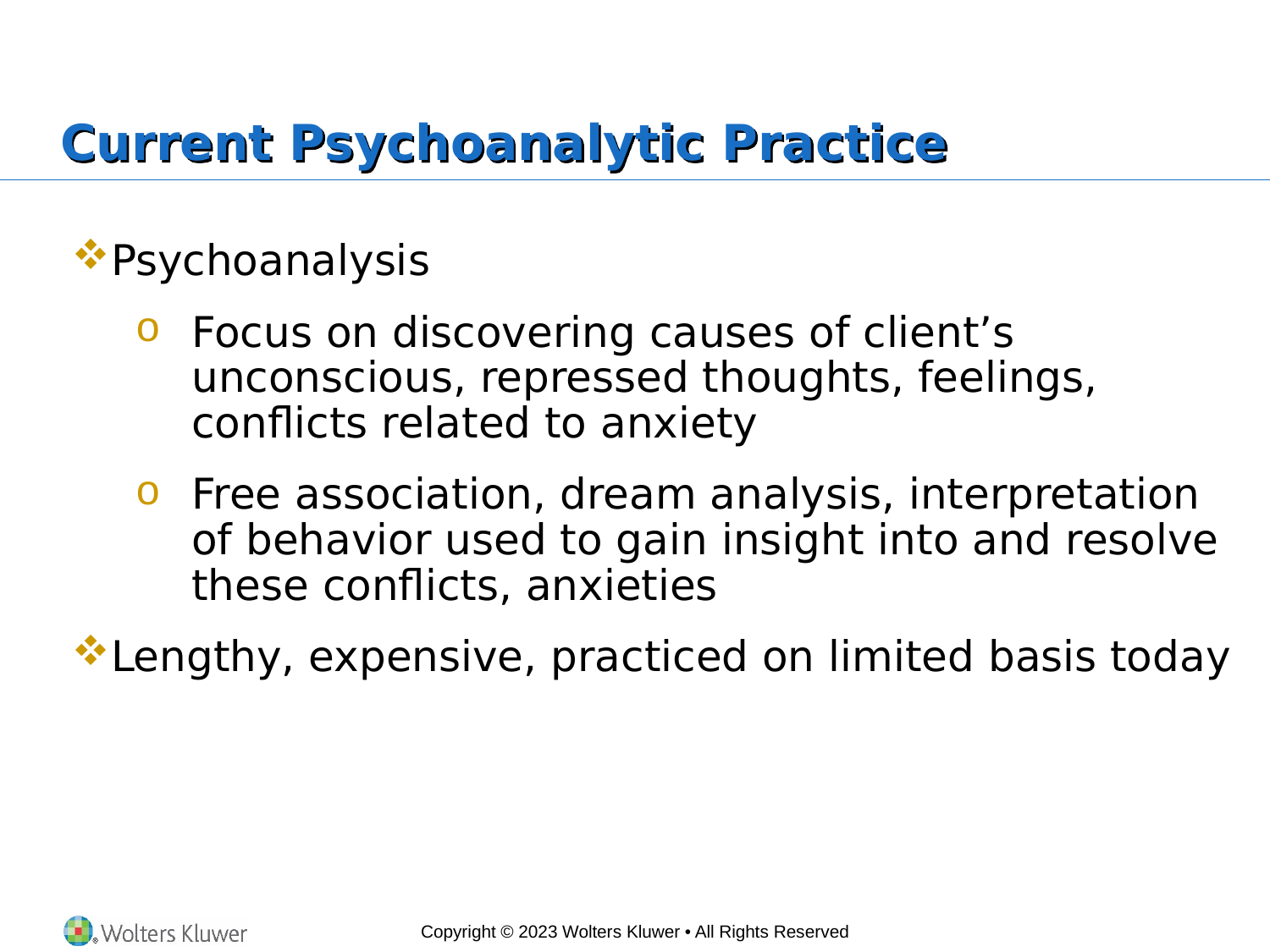

# Current Psychoanalytic Practice
Psychoanalysis
Focus on discovering causes of client’s unconscious, repressed thoughts, feelings, conflicts related to anxiety
Free association, dream analysis, interpretation of behavior used to gain insight into and resolve these conflicts, anxieties
Lengthy, expensive, practiced on limited basis today